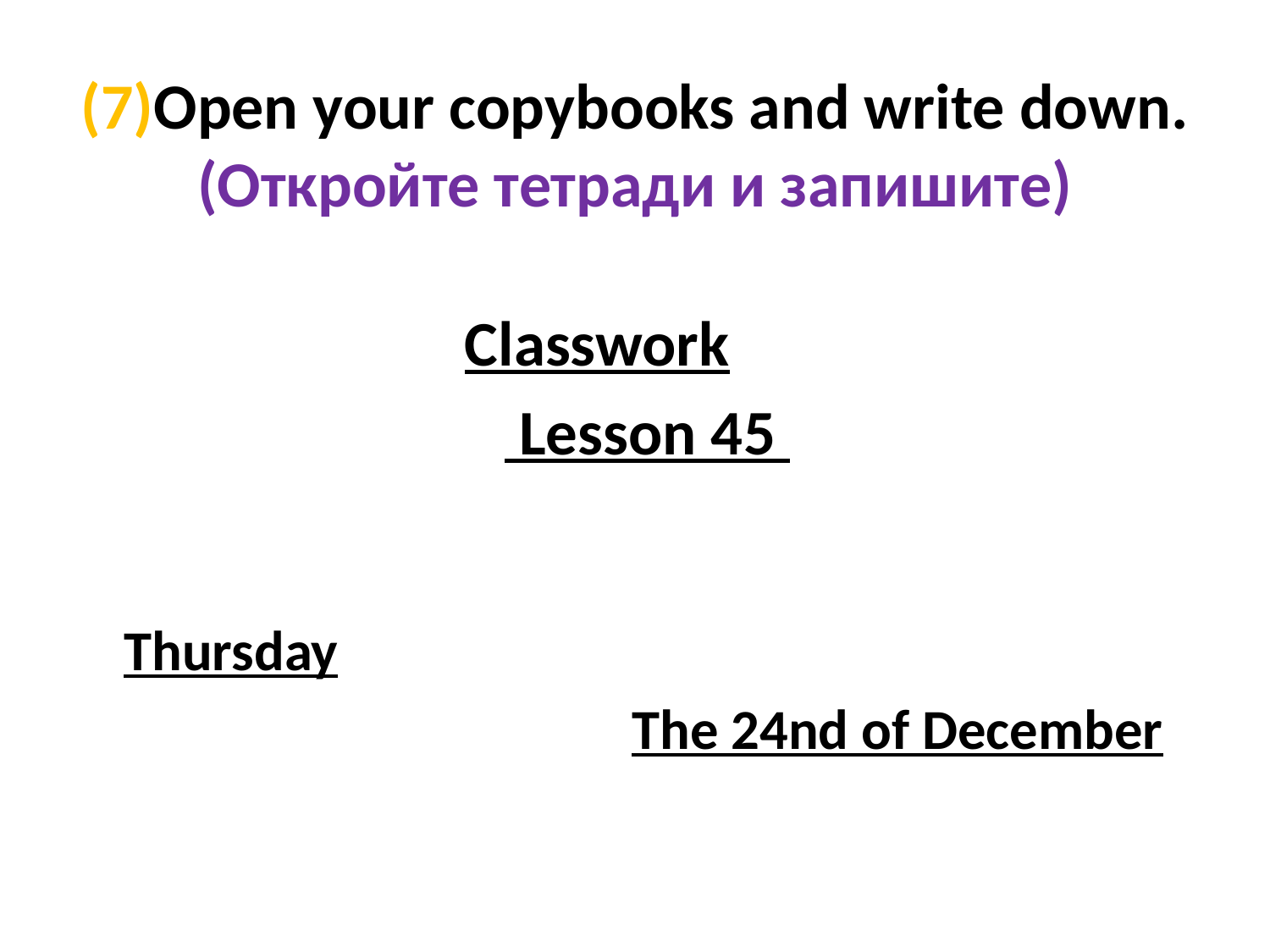

# (7)Open your copybooks and write down. (Откройте тетради и запишите)
                           Classwork
				 Lesson 45
								Thursday
					The 24nd of December